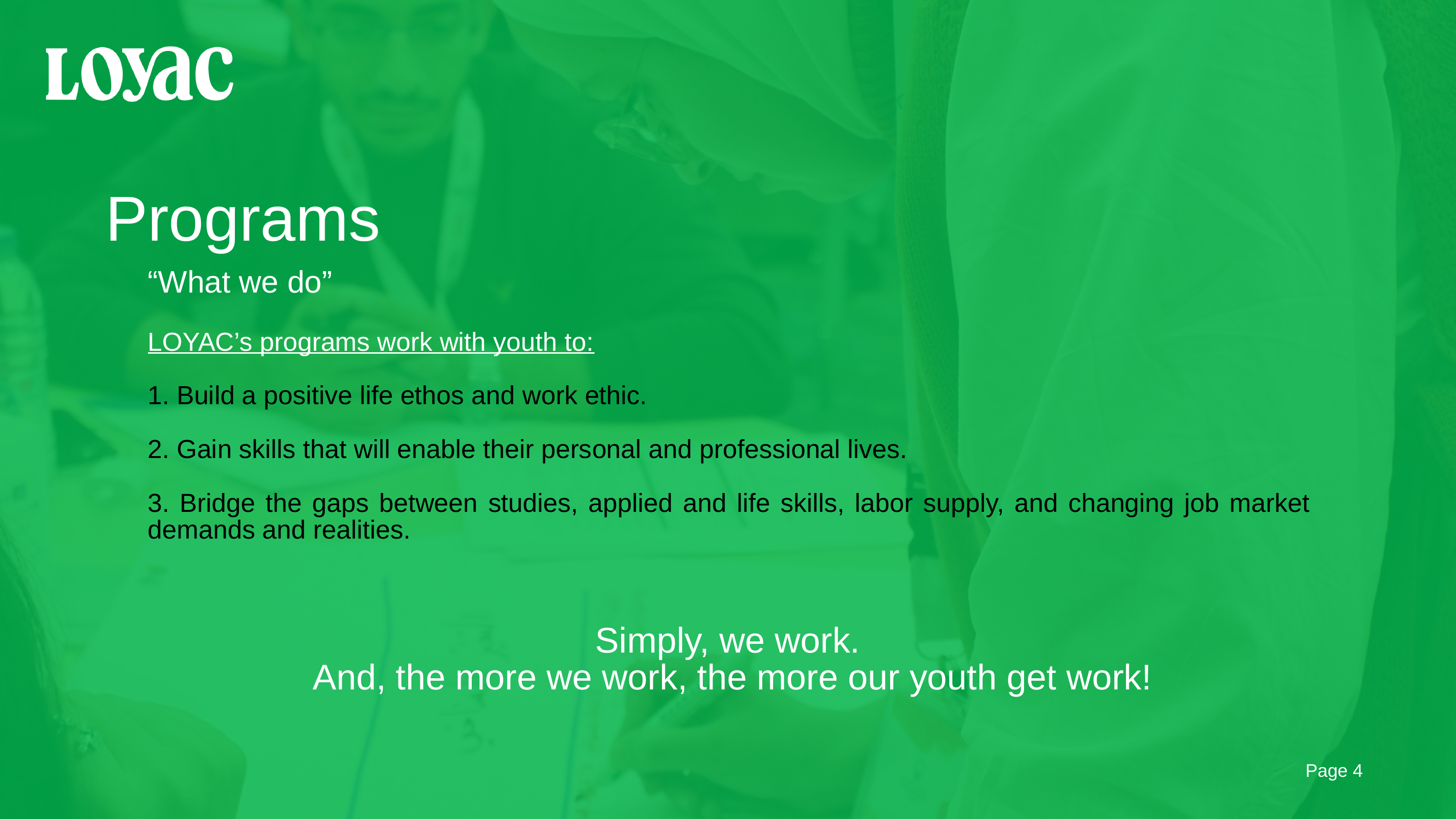

Programs
“What we do”

LOYAC’s programs work with youth to:

1. Build a positive life ethos and work ethic.

2. Gain skills that will enable their personal and professional lives.

3. Bridge the gaps between studies, applied and life skills, labor supply, and changing job market demands and realities.

Simply, we work.
 And, the more we work, the more our youth get work!
Page 4